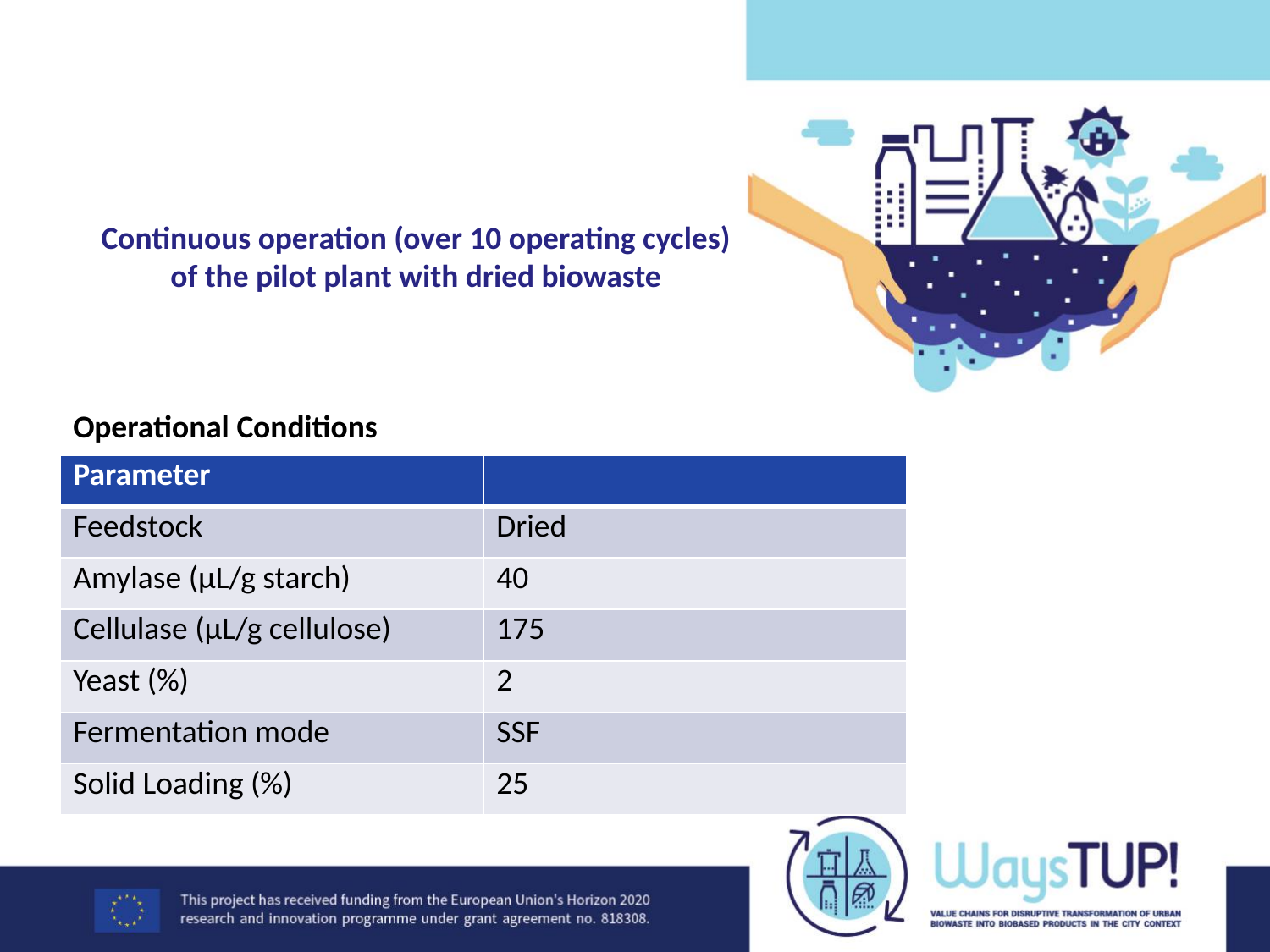

#

Continuous operation (over 10 operating cycles) of the pilot plant with dried biowaste
Operational Conditions
| Parameter |  |
| --- | --- |
| Feedstock | Dried |
| Amylase (μL/g starch) | 40 |
| Cellulase (μL/g cellulose) | 175 |
| Yeast (%) | 2 |
| Fermentation mode | SSF |
| Solid Loading (%) | 25 |